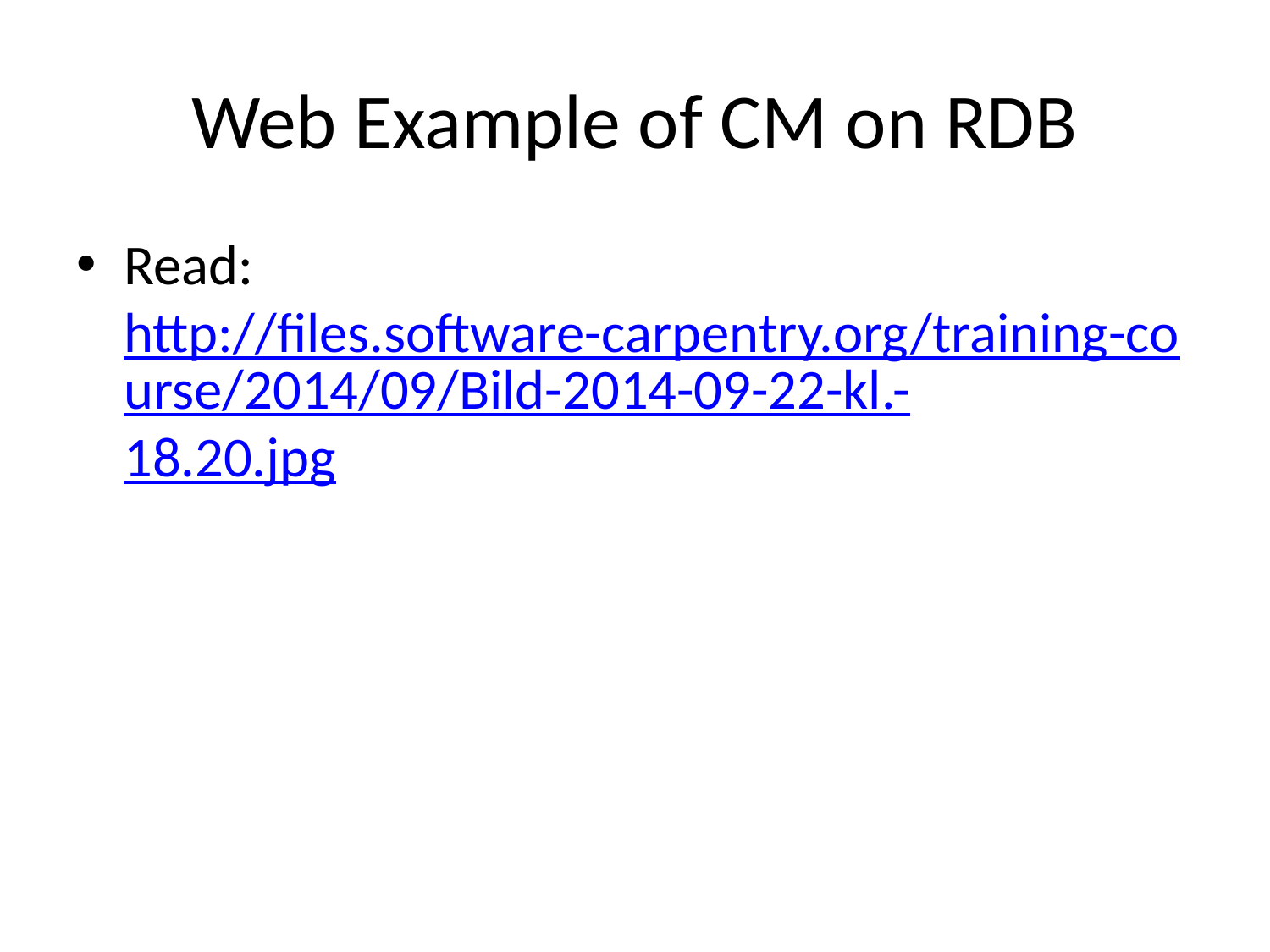

# Web Example of CM on RDB
Read: http://files.software-carpentry.org/training-course/2014/09/Bild-2014-09-22-kl.-18.20.jpg